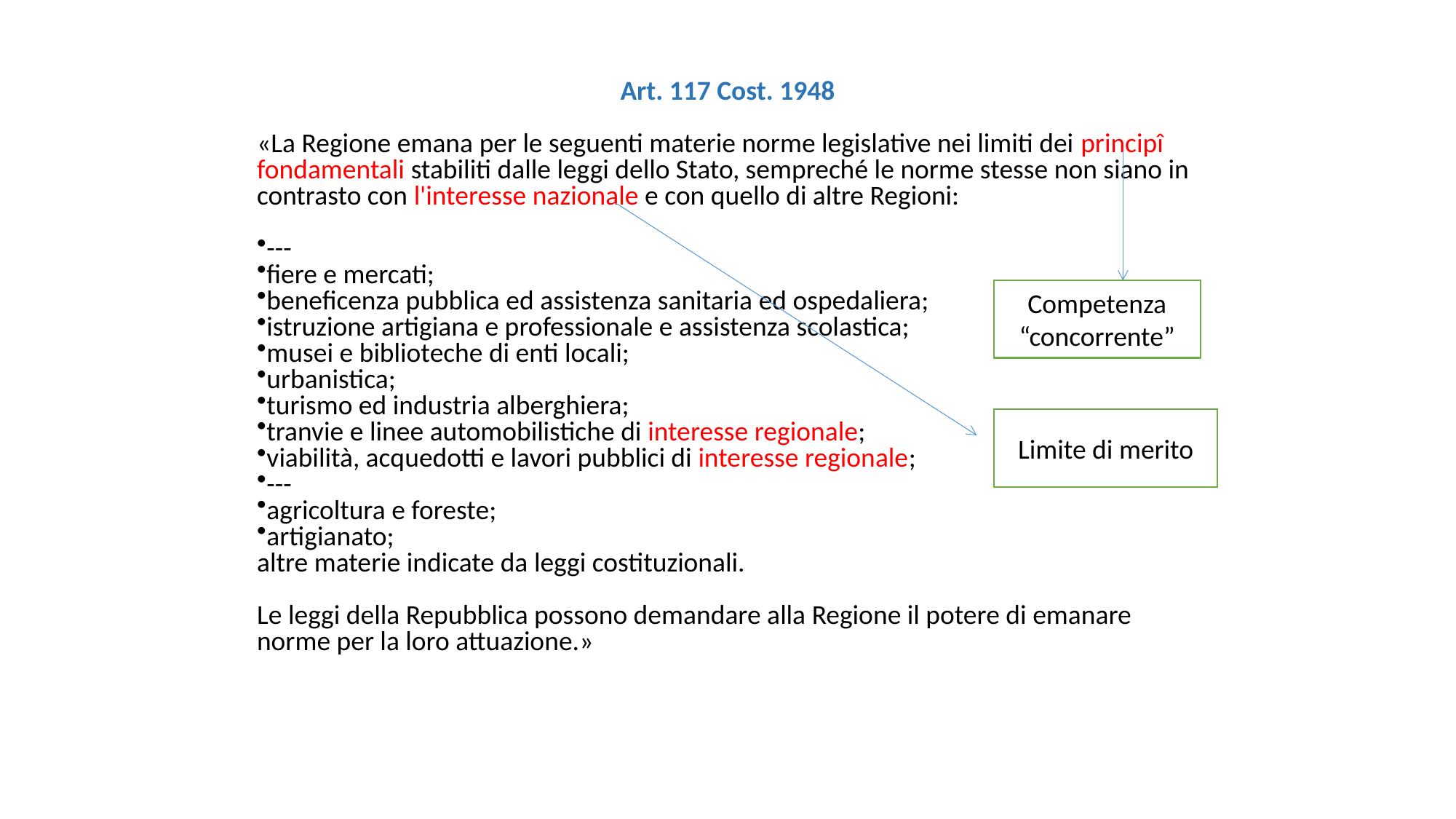

Art. 117 Cost. 1948

«La Regione emana per le seguenti materie norme legislative nei limiti dei principî fondamentali stabiliti dalle leggi dello Stato, sempreché le norme stesse non siano in contrasto con l'interesse nazionale e con quello di altre Regioni:
---
fiere e mercati;
beneficenza pubblica ed assistenza sanitaria ed ospedaliera;
istruzione artigiana e professionale e assistenza scolastica;
musei e biblioteche di enti locali;
urbanistica;
turismo ed industria alberghiera;
tranvie e linee automobilistiche di interesse regionale;
viabilità, acquedotti e lavori pubblici di interesse regionale;
---
agricoltura e foreste;
artigianato;
altre materie indicate da leggi costituzionali.
Le leggi della Repubblica possono demandare alla Regione il potere di emanare norme per la loro attuazione.»

Competenza “concorrente”
Limite di merito